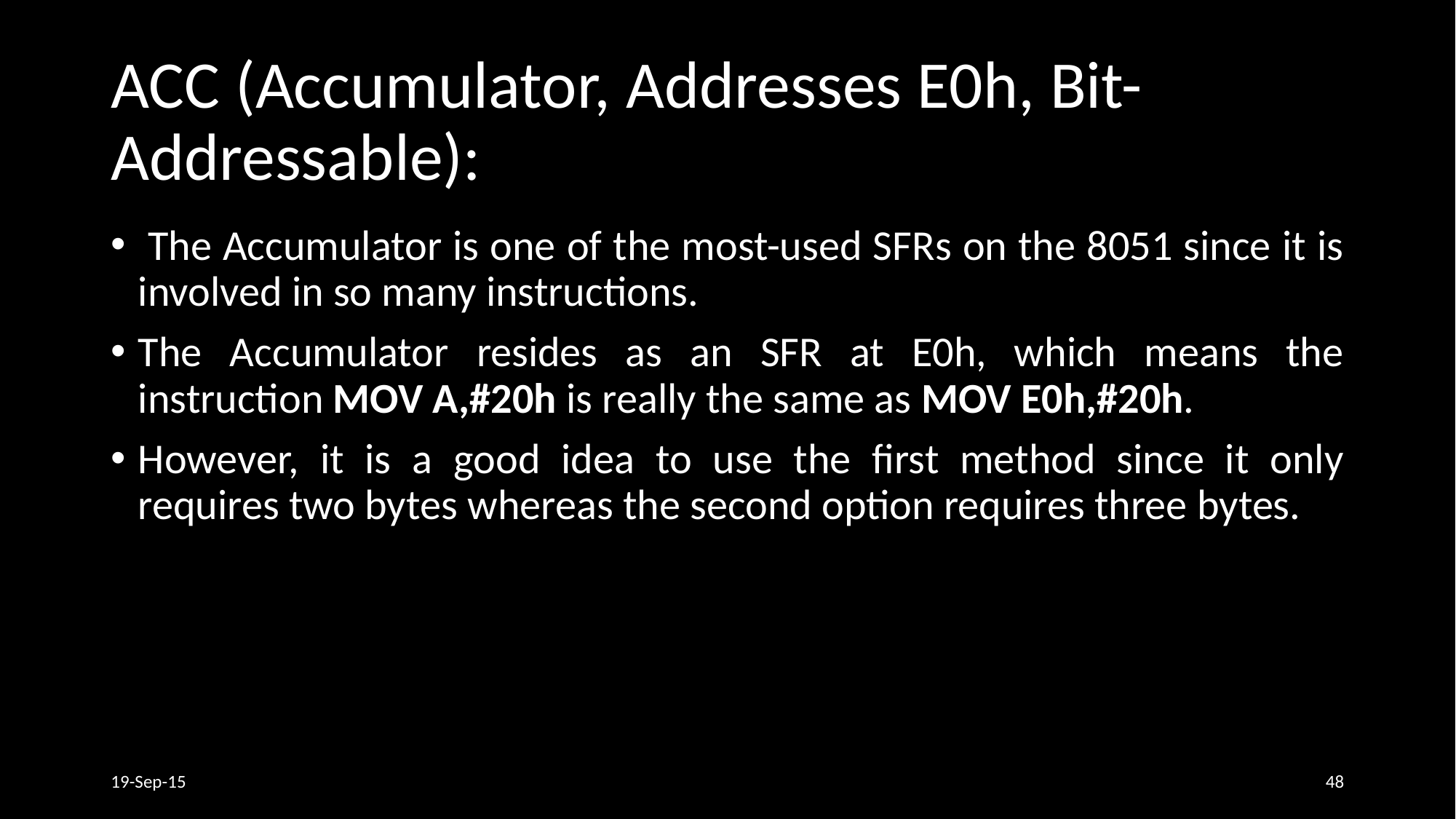

# ACC (Accumulator, Addresses E0h, Bit-Addressable):
 The Accumulator is one of the most-used SFRs on the 8051 since it is involved in so many instructions.
The Accumulator resides as an SFR at E0h, which means the instruction MOV A,#20h is really the same as MOV E0h,#20h.
However, it is a good idea to use the first method since it only requires two bytes whereas the second option requires three bytes.
19-Sep-15
48